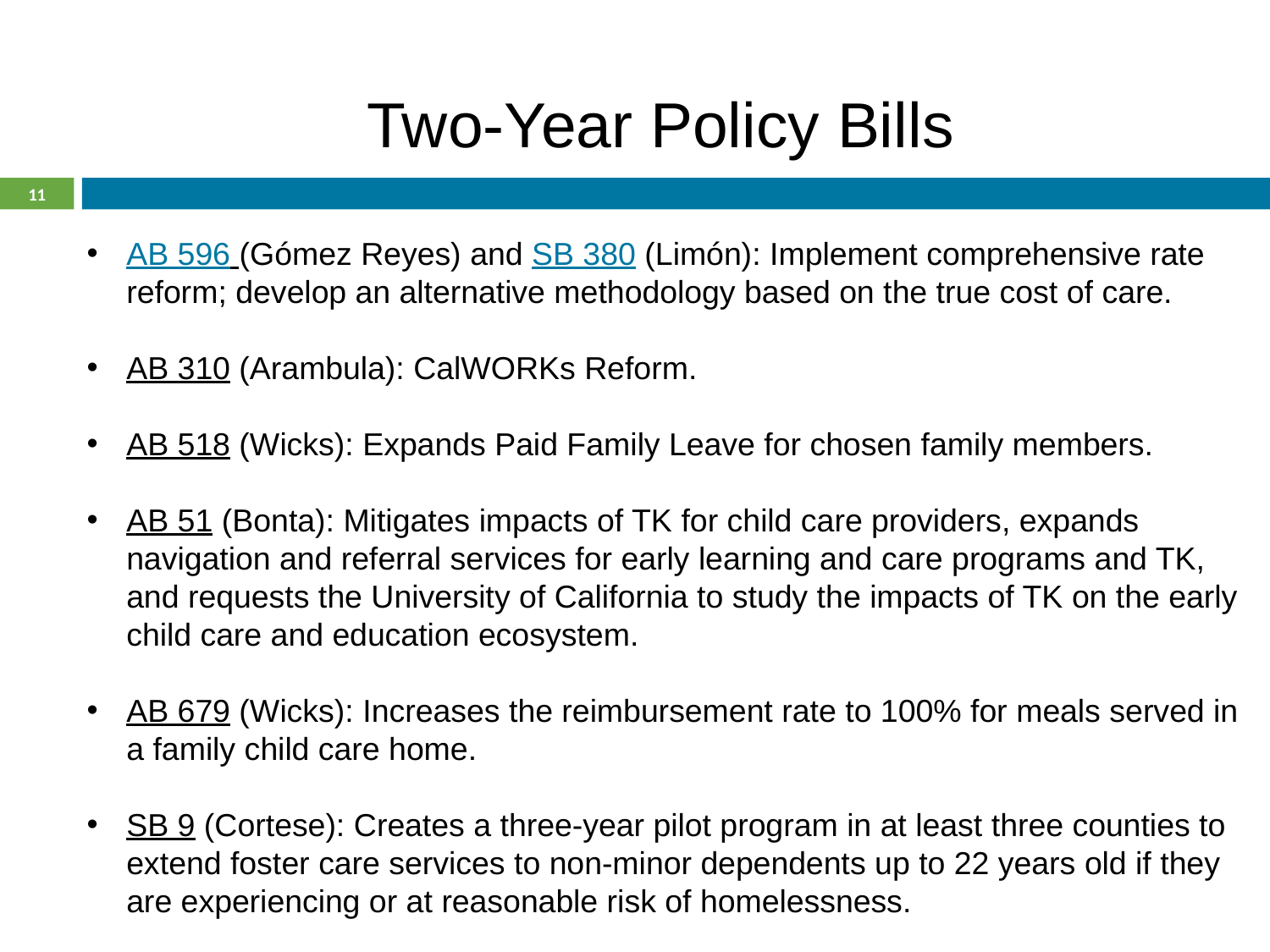

# Two-Year Policy Bills
11
AB 596 (Gómez Reyes) and SB 380 (Limón): Implement comprehensive rate reform; develop an alternative methodology based on the true cost of care.

AB 310 (Arambula): CalWORKs Reform.

AB 518 (Wicks): Expands Paid Family Leave for chosen family members.

AB 51 (Bonta): Mitigates impacts of TK for child care providers, expands navigation and referral services for early learning and care programs and TK, and requests the University of California to study the impacts of TK on the early child care and education ecosystem.

AB 679 (Wicks): Increases the reimbursement rate to 100% for meals served in a family child care home.

SB 9 (Cortese): Creates a three-year pilot program in at least three counties to extend foster care services to non-minor dependents up to 22 years old if they are experiencing or at reasonable risk of homelessness.